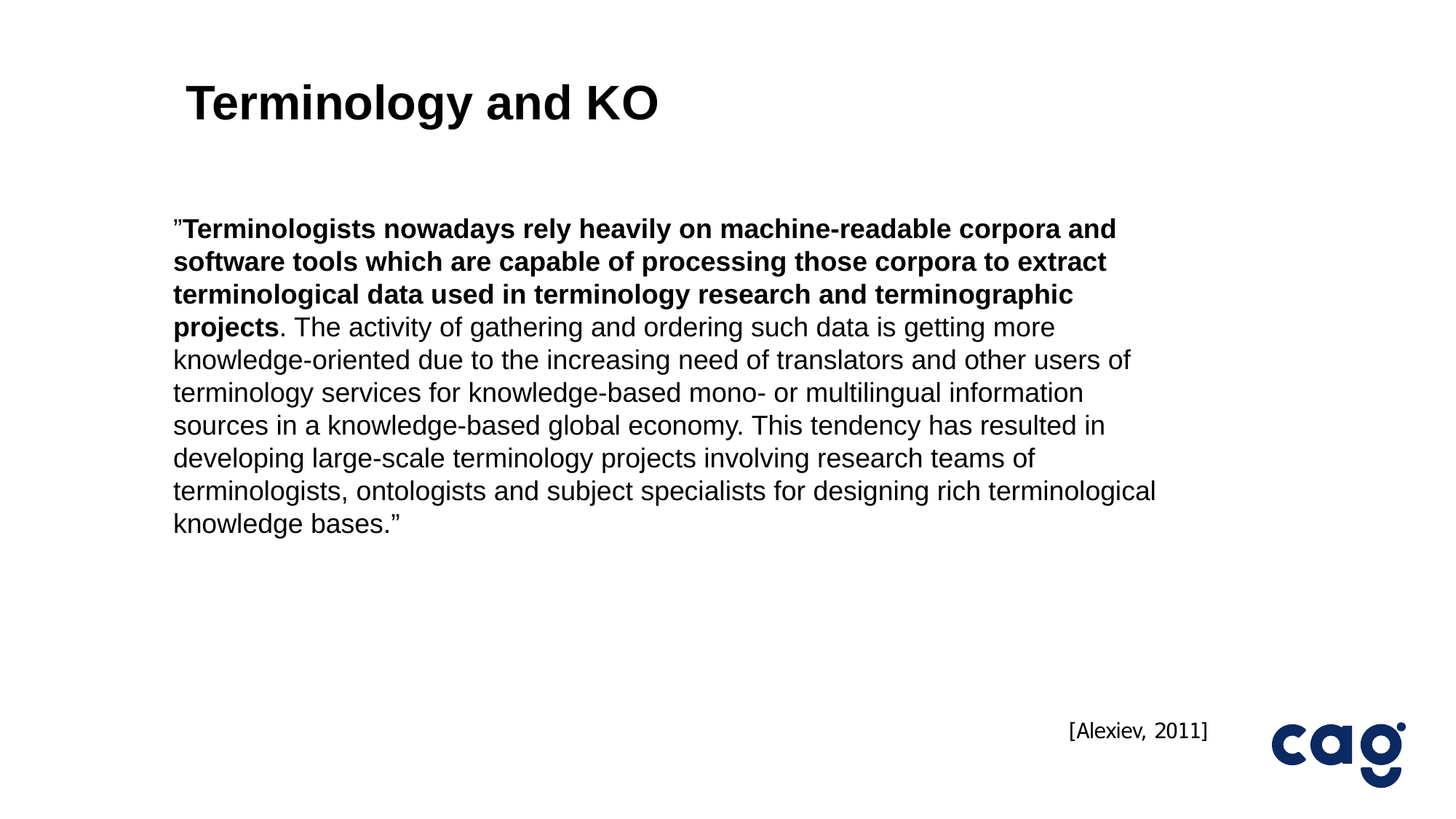

Terminology and KO
”Terminologists nowadays rely heavily on machine-readable corpora and software tools which are capable of processing those corpora to extract terminological data used in terminology research and terminographic projects. The activity of gathering and ordering such data is getting more knowledge-oriented due to the increasing need of translators and other users of terminology services for knowledge-based mono- or multilingual information sources in a knowledge-based global economy. This tendency has resulted in developing large-scale terminology projects involving research teams of terminologists, ontologists and subject specialists for designing rich terminological knowledge bases.”
[Alexiev, 2011]